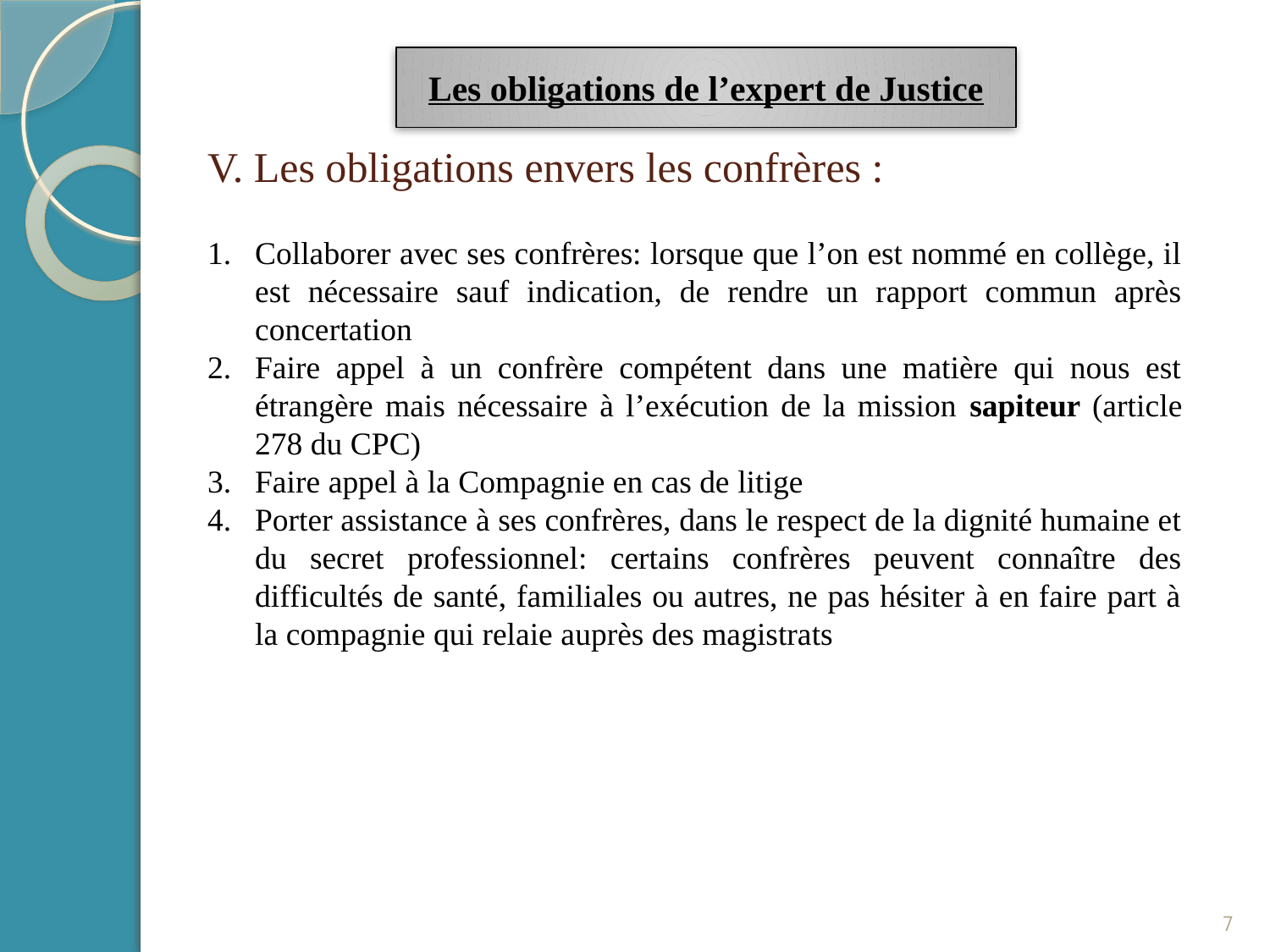

Les obligations de l’expert de Justice
# V. Les obligations envers les confrères :
Collaborer avec ses confrères: lorsque que l’on est nommé en collège, il est nécessaire sauf indication, de rendre un rapport commun après concertation
Faire appel à un confrère compétent dans une matière qui nous est étrangère mais nécessaire à l’exécution de la mission sapiteur (article 278 du CPC)
Faire appel à la Compagnie en cas de litige
Porter assistance à ses confrères, dans le respect de la dignité humaine et du secret professionnel: certains confrères peuvent connaître des difficultés de santé, familiales ou autres, ne pas hésiter à en faire part à la compagnie qui relaie auprès des magistrats

7